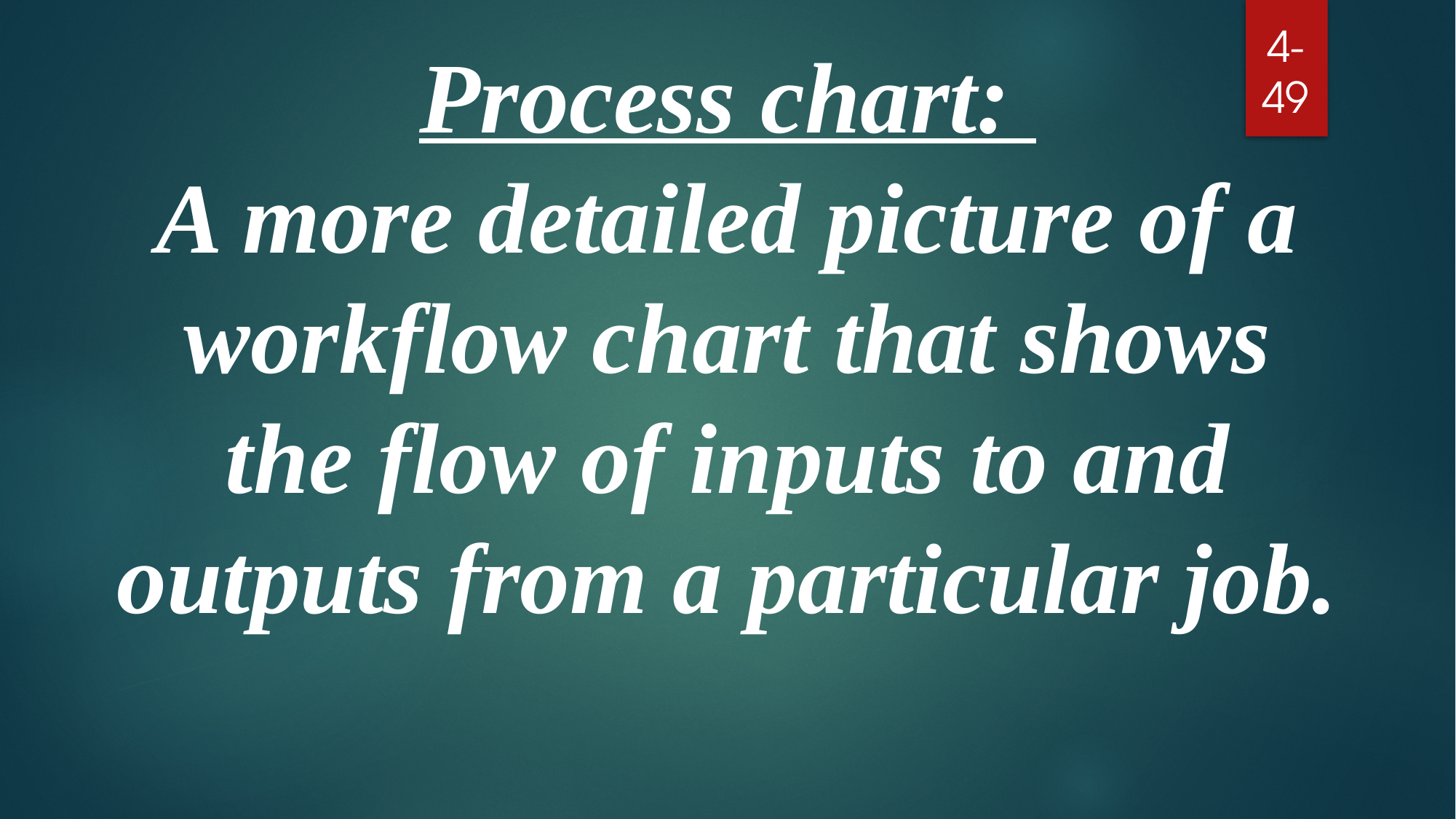

Process chart:
A more detailed picture of a workflow chart that shows the flow of inputs to and outputs from a particular job.
4-49